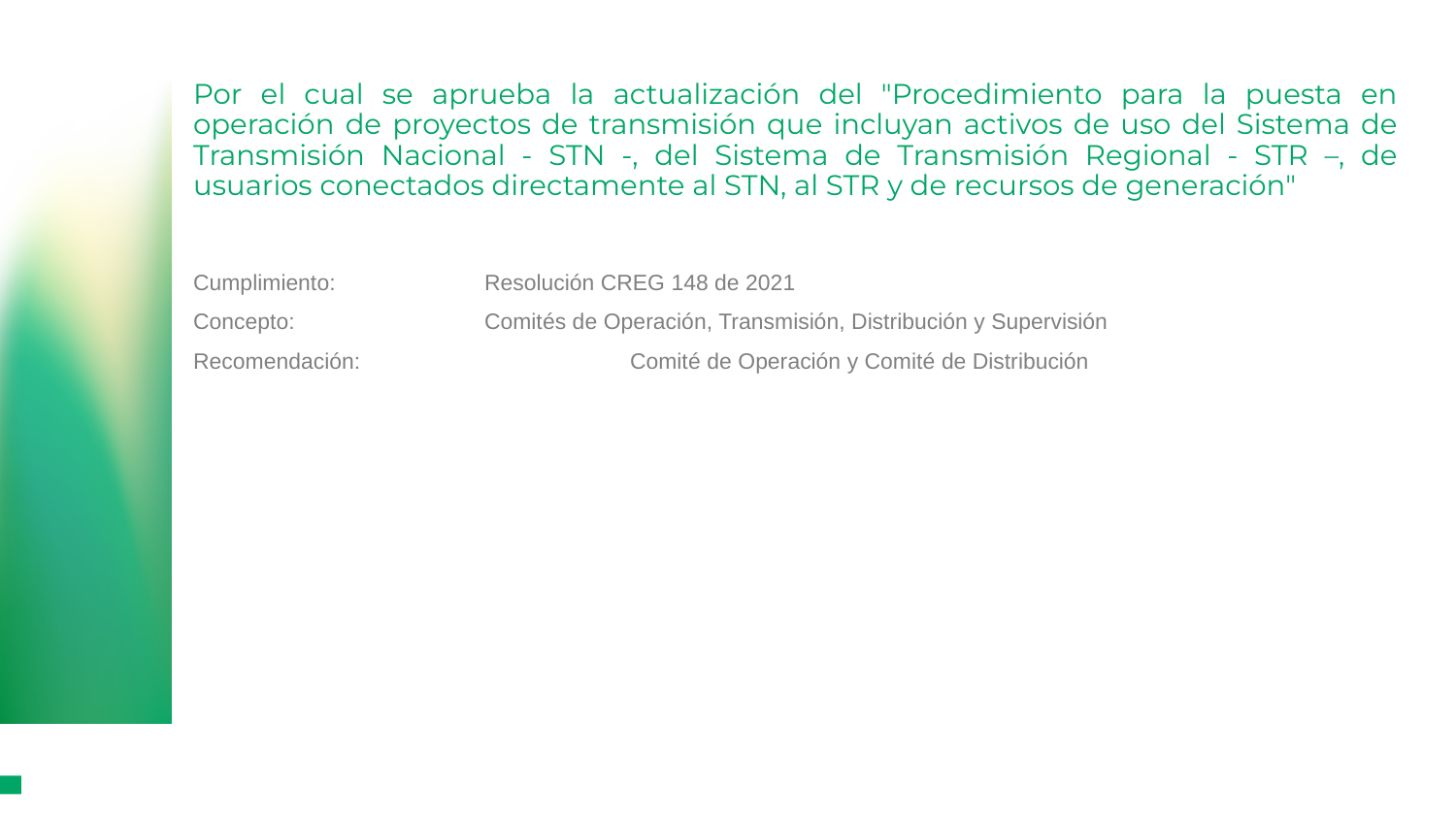

# Por el cual se aprueba la actualización del "Procedimiento para la puesta en operación de proyectos de transmisión que incluyan activos de uso del Sistema de Transmisión Nacional - STN -, del Sistema de Transmisión Regional - STR –, de usuarios conectados directamente al STN, al STR y de recursos de generación"
Cumplimiento:		Resolución CREG 148 de 2021
Concepto:		Comités de Operación, Transmisión, Distribución y Supervisión
Recomendación:		Comité de Operación y Comité de Distribución